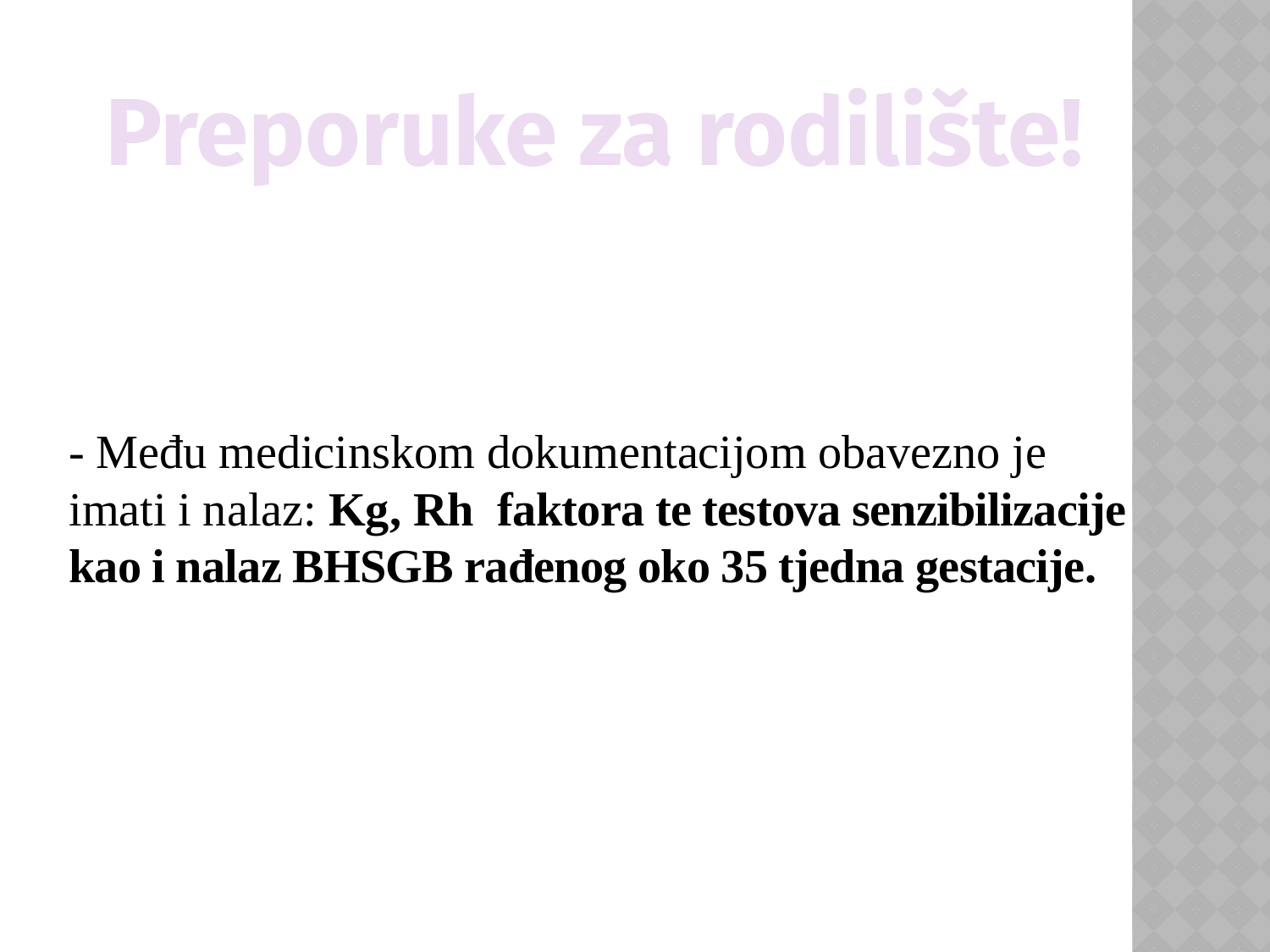

Preporuke za rodilište!
- Među medicinskom dokumentacijom obavezno je imati i nalaz: Kg, Rh  faktora te testova senzibilizacije kao i nalaz BHSGB rađenog oko 35 tjedna gestacije.